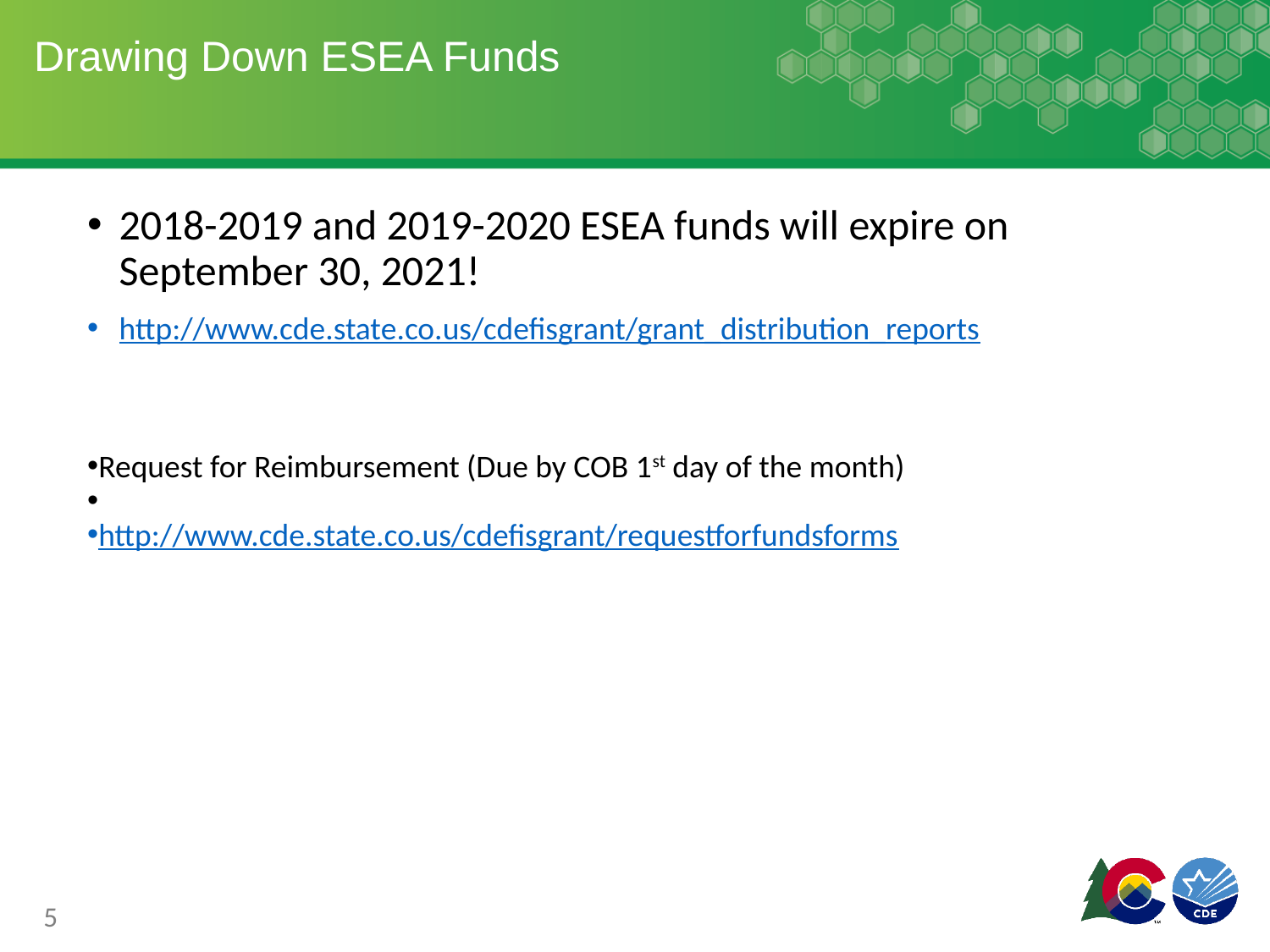

# Drawing Down ESEA Funds
2018-2019 and 2019-2020 ESEA funds will expire on September 30, 2021!
http://www.cde.state.co.us/cdefisgrant/grant_distribution_reports

Request for Reimbursement (Due by COB 1st day of the month)

http://www.cde.state.co.us/cdefisgrant/requestforfundsforms

5